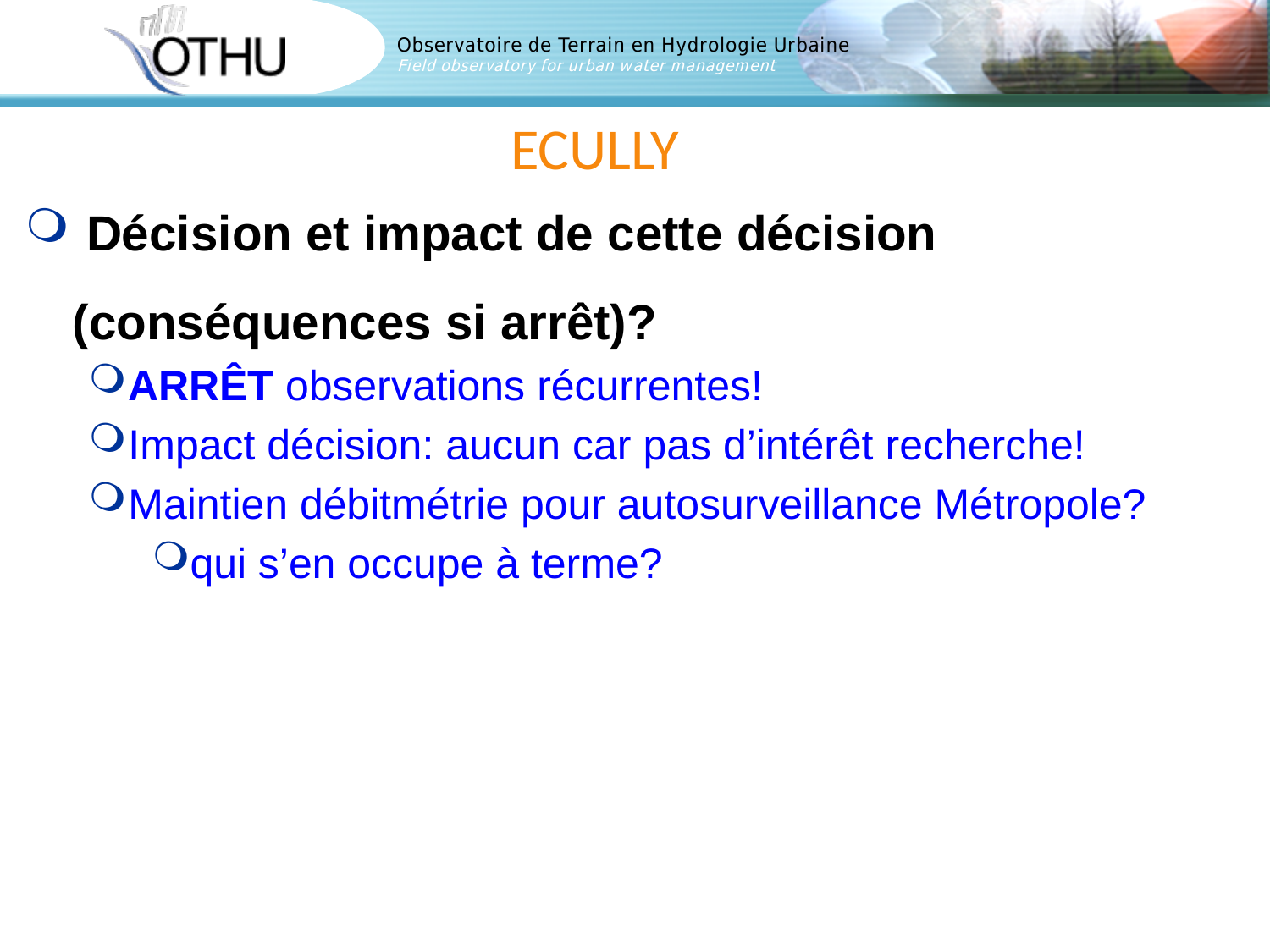

# ECULLY
 Décision et impact de cette décision (conséquences si arrêt)?
ARRÊT observations récurrentes!
Impact décision: aucun car pas d’intérêt recherche!
Maintien débitmétrie pour autosurveillance Métropole?
qui s’en occupe à terme?